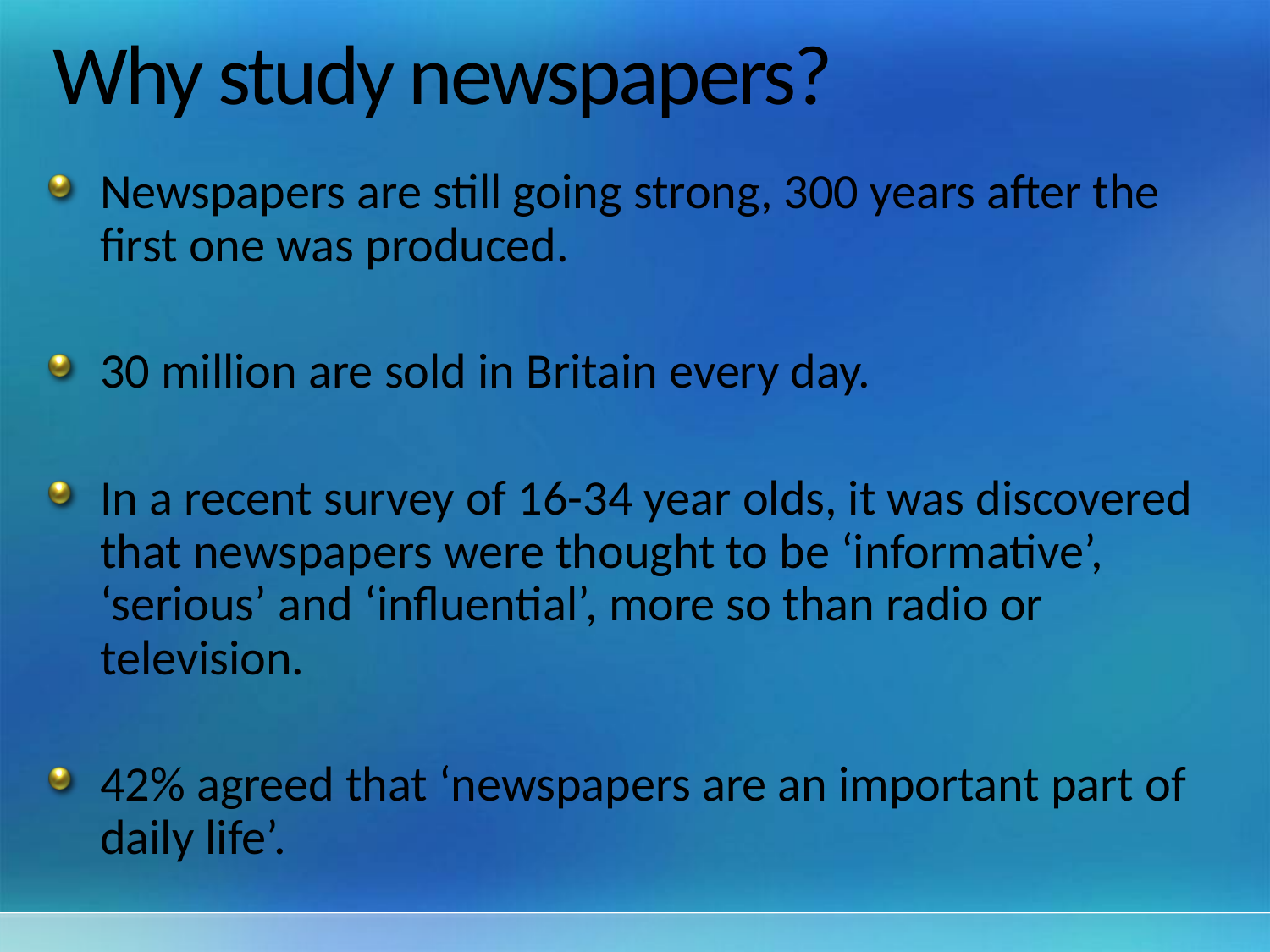

# Why study newspapers?
Newspapers are still going strong, 300 years after the first one was produced.

30 million are sold in Britain every day.

In a recent survey of 16-34 year olds, it was discovered that newspapers were thought to be ‘informative’, ‘serious’ and ‘influential’, more so than radio or television.

42% agreed that ‘newspapers are an important part of daily life’.